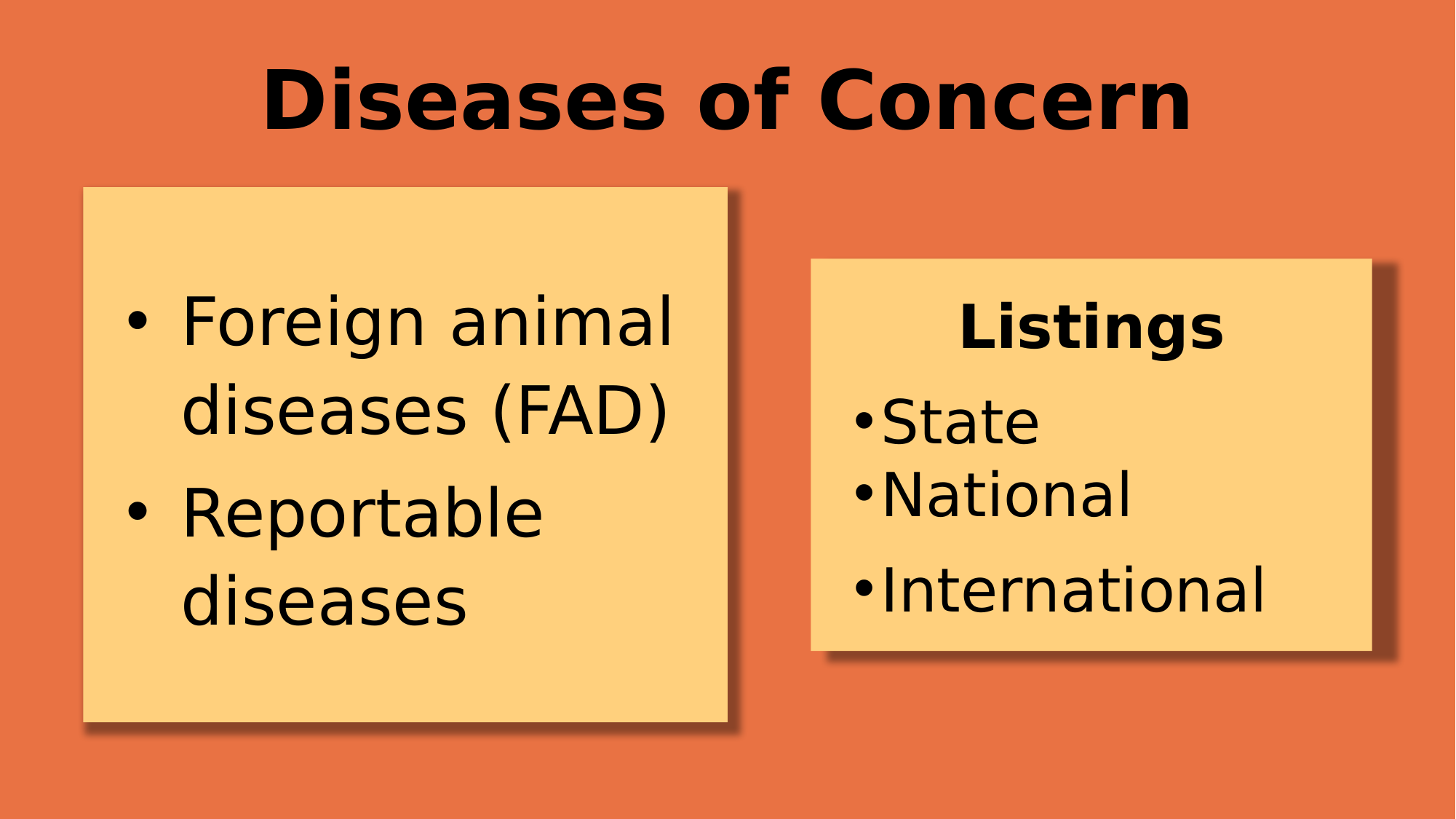

# Diseases of Concern
Foreign animal diseases (FAD)
Reportable diseases
Listings
State
National
International